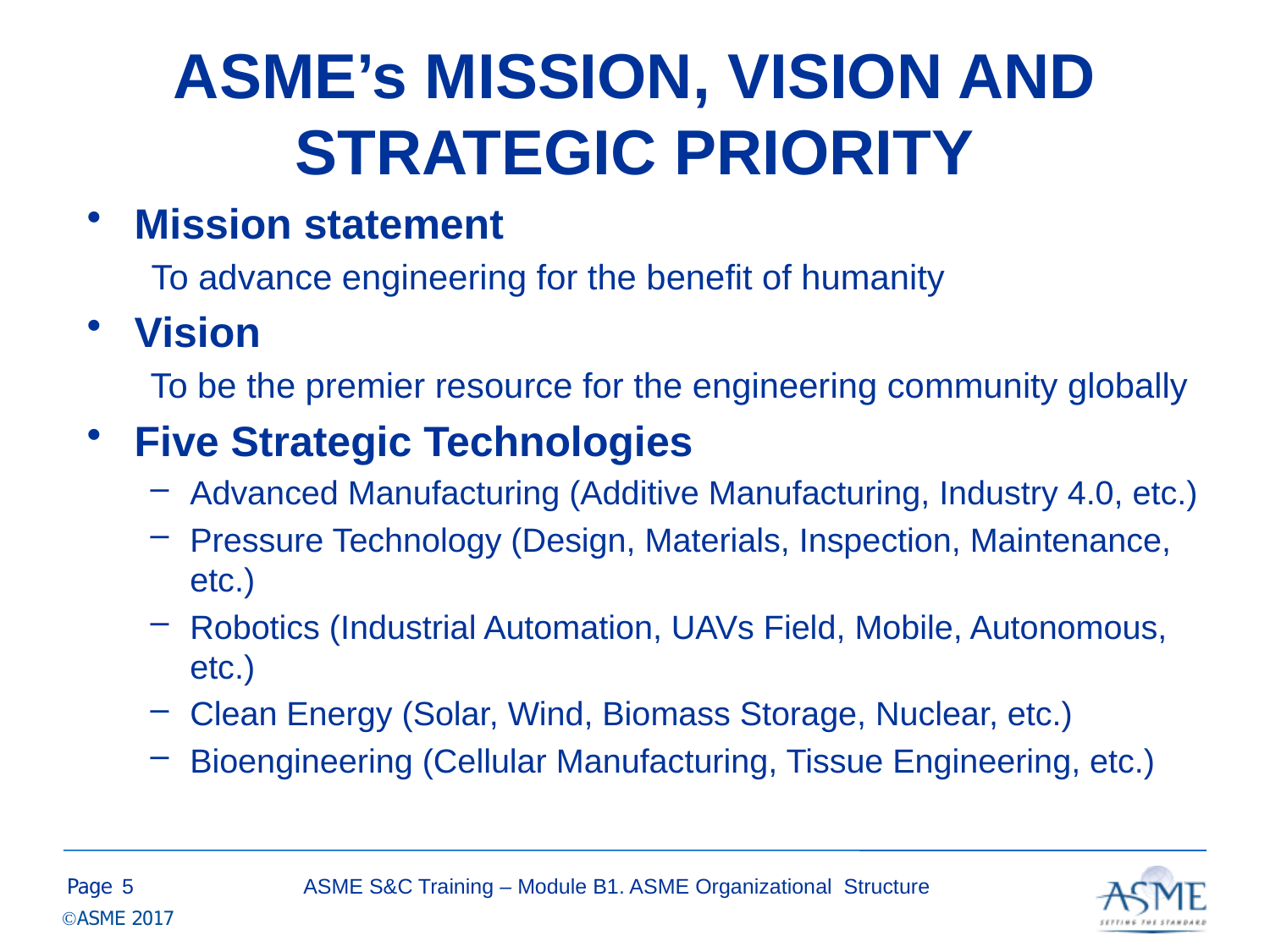

# ASME’s MISSION, VISION AND STRATEGIC PRIORITY
Mission statement
To advance engineering for the benefit of humanity
Vision
To be the premier resource for the engineering community globally
Five Strategic Technologies
Advanced Manufacturing (Additive Manufacturing, Industry 4.0, etc.)
Pressure Technology (Design, Materials, Inspection, Maintenance, etc.)
Robotics (Industrial Automation, UAVs Field, Mobile, Autonomous, etc.)
Clean Energy (Solar, Wind, Biomass Storage, Nuclear, etc.)
Bioengineering (Cellular Manufacturing, Tissue Engineering, etc.)
5
ASME S&C Training – Module B1. ASME Organizational  Structure